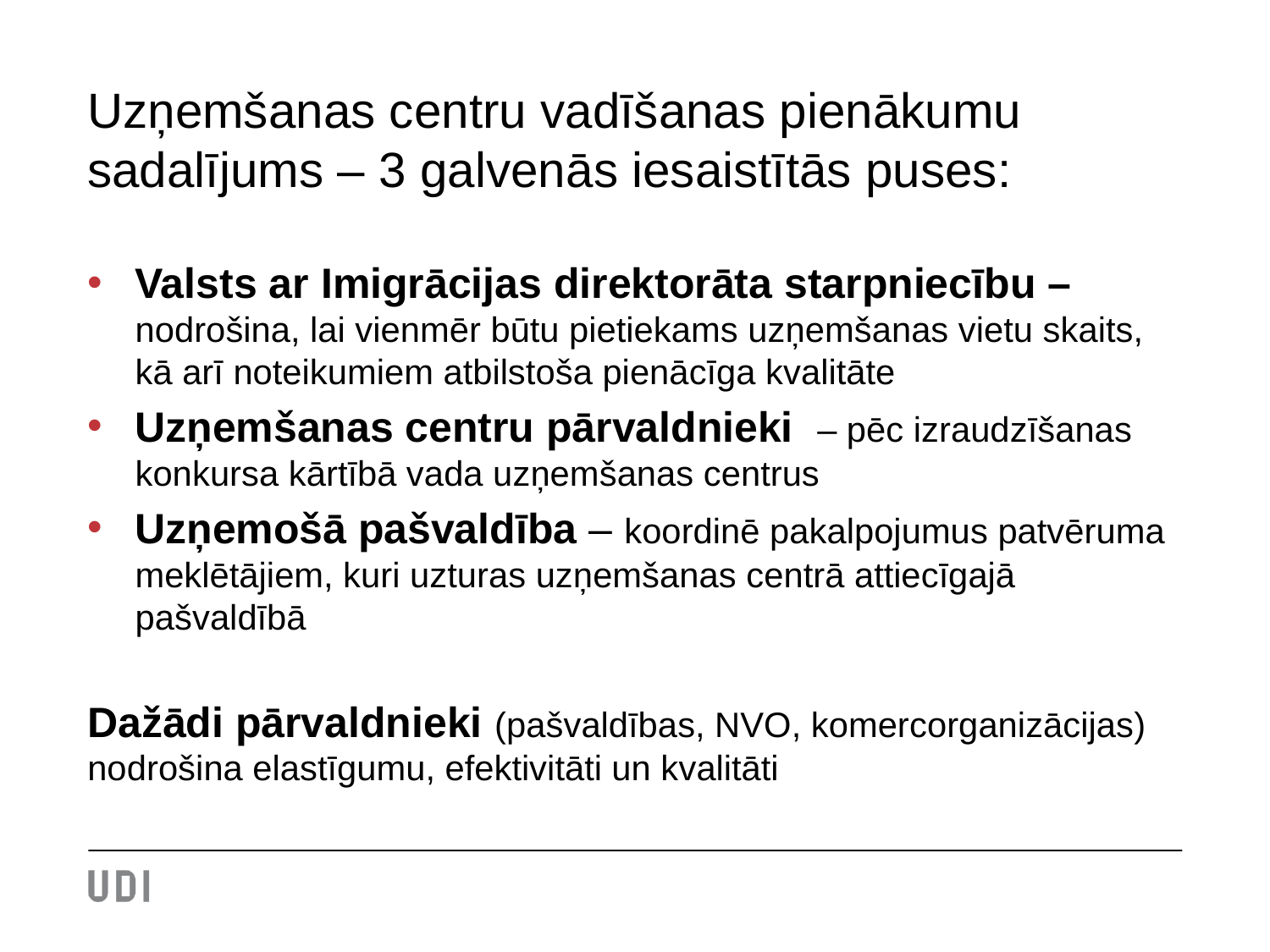

# Uzņemšanas centru vadīšanas pienākumu sadalījums – 3 galvenās iesaistītās puses:
Valsts ar Imigrācijas direktorāta starpniecību –nodrošina, lai vienmēr būtu pietiekams uzņemšanas vietu skaits, kā arī noteikumiem atbilstoša pienācīga kvalitāte
Uzņemšanas centru pārvaldnieki  – pēc izraudzīšanas konkursa kārtībā vada uzņemšanas centrus
Uzņemošā pašvaldība – koordinē pakalpojumus patvēruma meklētājiem, kuri uzturas uzņemšanas centrā attiecīgajā pašvaldībā

Dažādi pārvaldnieki (pašvaldības, NVO, komercorganizācijas) nodrošina elastīgumu, efektivitāti un kvalitāti